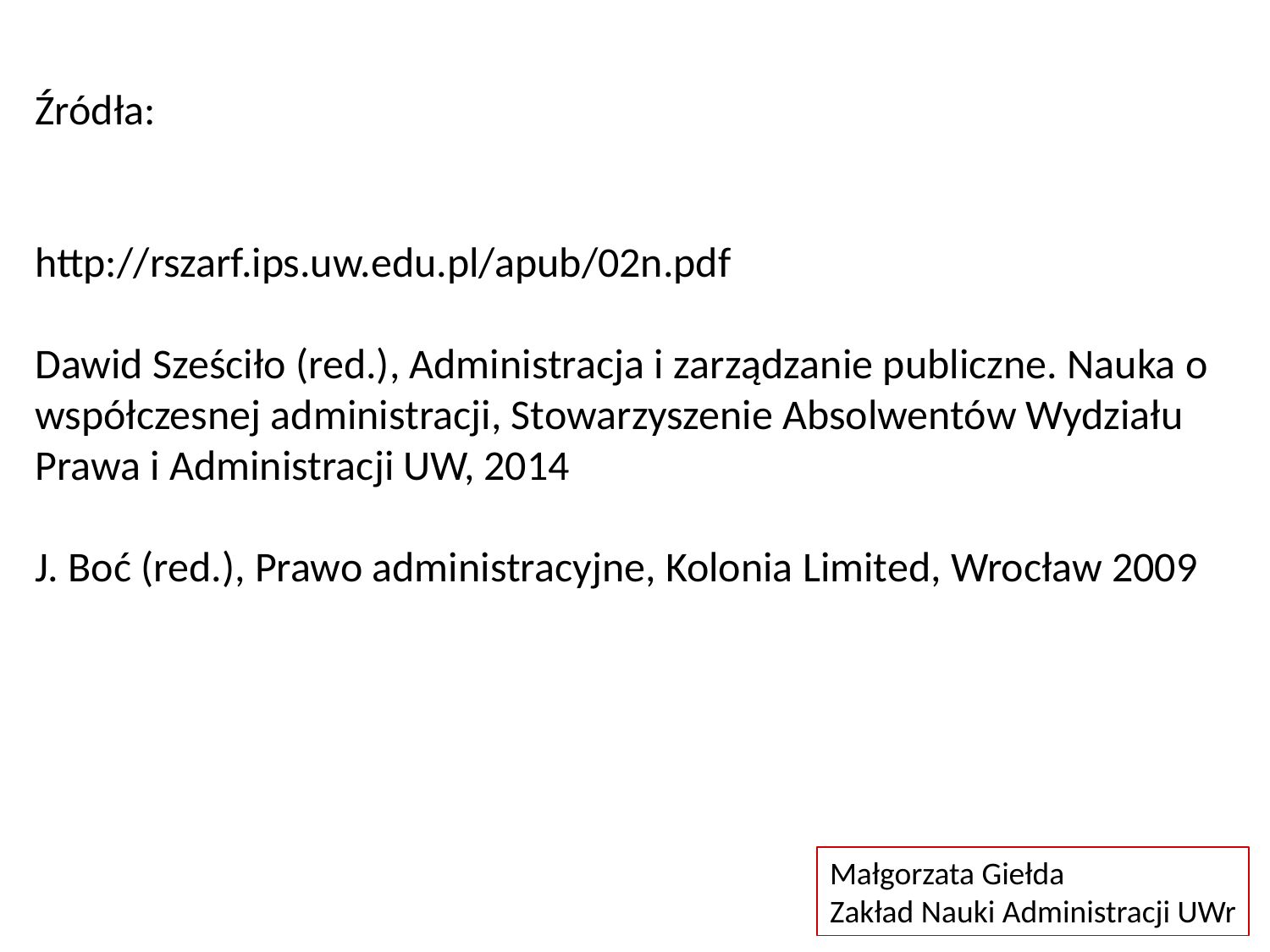

Źródła:

http://rszarf.ips.uw.edu.pl/apub/02n.pdf

Dawid Sześciło (red.), Administracja i zarządzanie publiczne. Nauka o współczesnej administracji, Stowarzyszenie Absolwentów Wydziału Prawa i Administracji UW, 2014

J. Boć (red.), Prawo administracyjne, Kolonia Limited, Wrocław 2009
Małgorzata Giełda
Zakład Nauki Administracji UWr